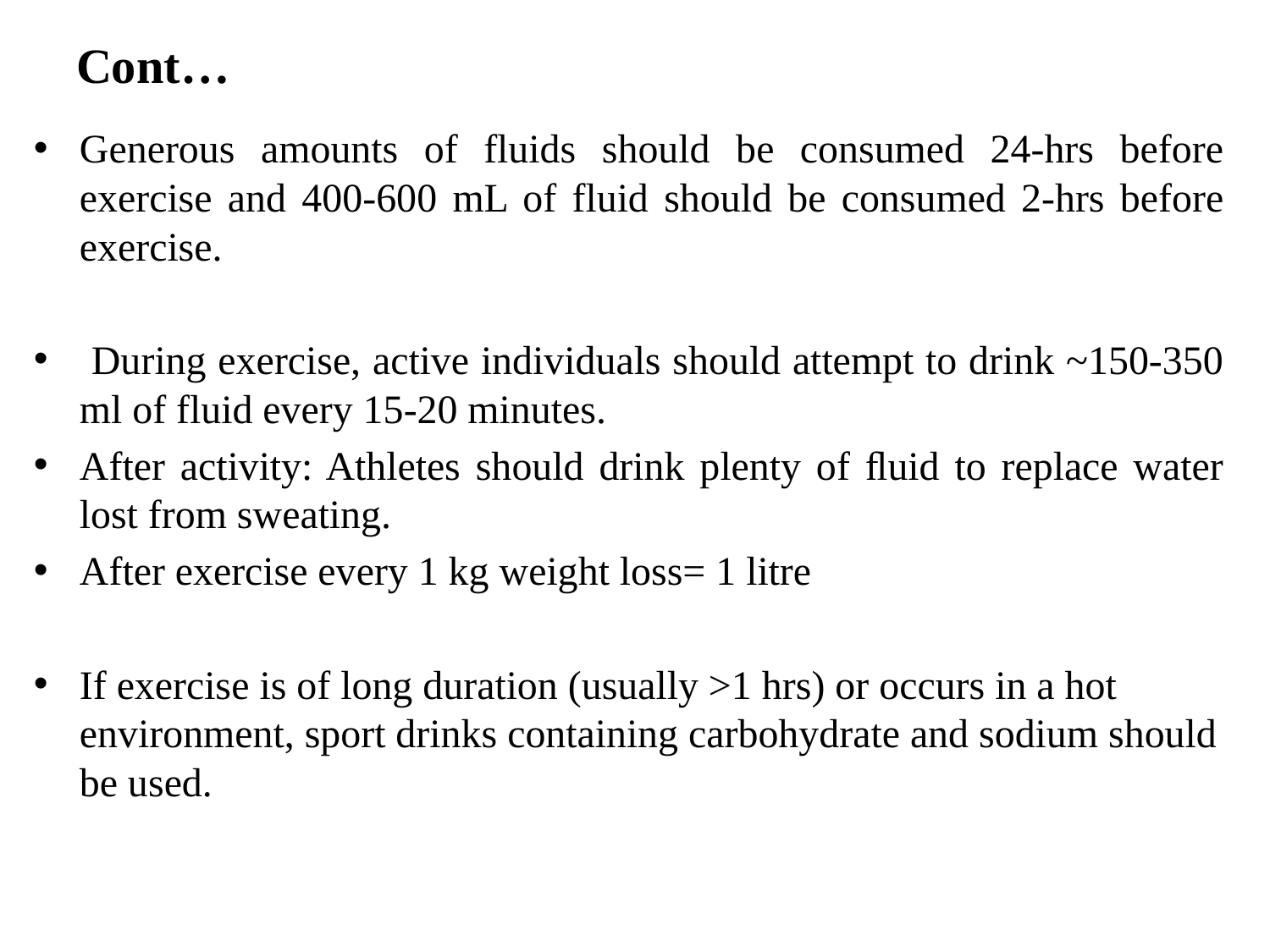

# Cont…
Generous amounts of fluids should be consumed 24-hrs before exercise and 400-600 mL of fluid should be consumed 2-hrs before exercise.

 During exercise, active individuals should attempt to drink ~150-350 ml of fluid every 15-20 minutes.
After activity: Athletes should drink plenty of ﬂuid to replace water lost from sweating.
After exercise every 1 kg weight loss= 1 litre

If exercise is of long duration (usually >1 hrs) or occurs in a hot environment, sport drinks containing carbohydrate and sodium should be used.